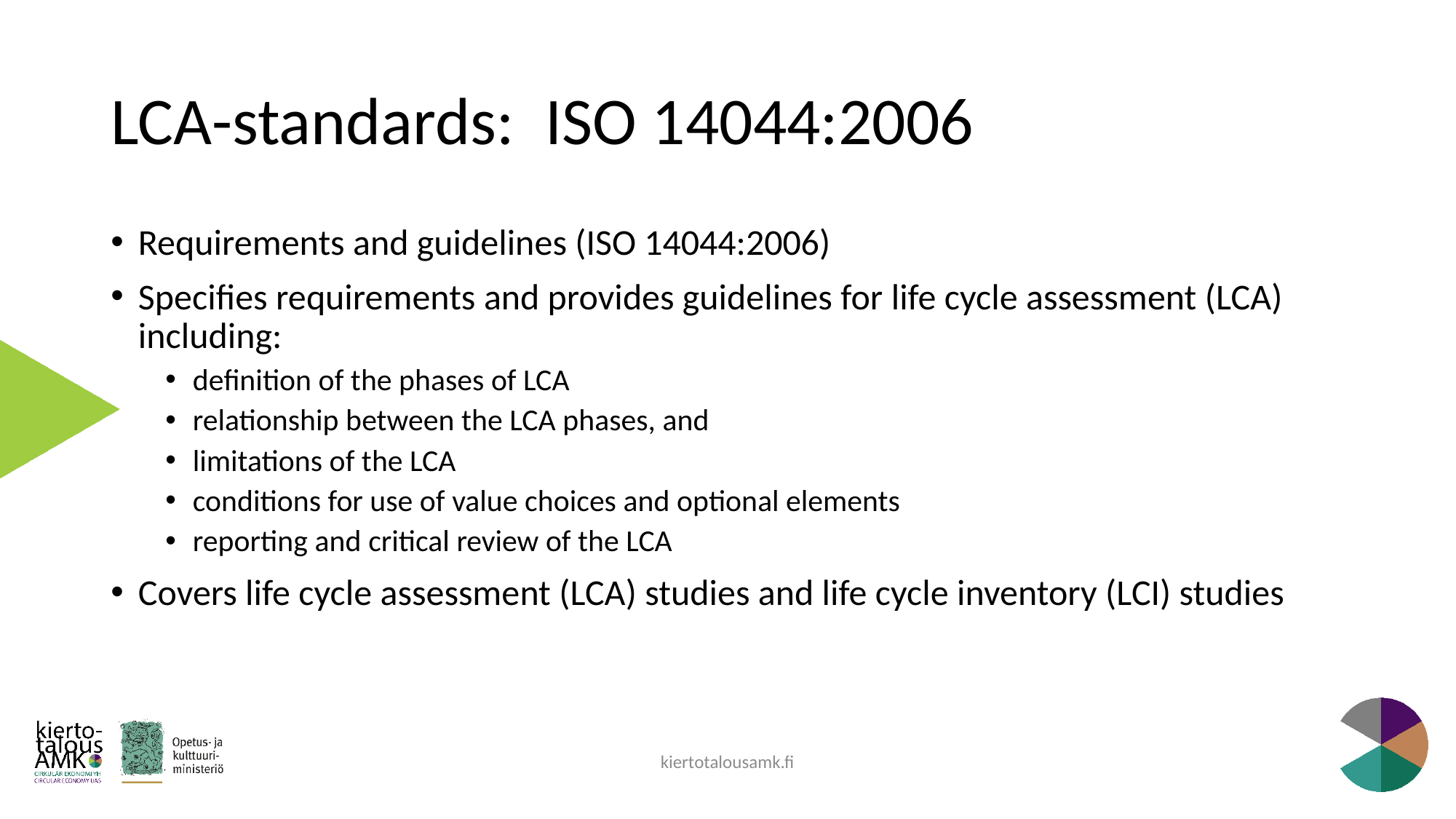

# LCA-standards:  ISO 14044:2006
Requirements and guidelines (ISO 14044:2006)​
Specifies requirements and provides guidelines for life cycle assessment (LCA) including: ​
definition of the phases of LCA​
relationship between the LCA phases, and ​
limitations of the LCA​
conditions for use of value choices and optional elements​
reporting and critical review of the LCA​
Covers life cycle assessment (LCA) studies and life cycle inventory (LCI) studies

kiertotalousamk.fi